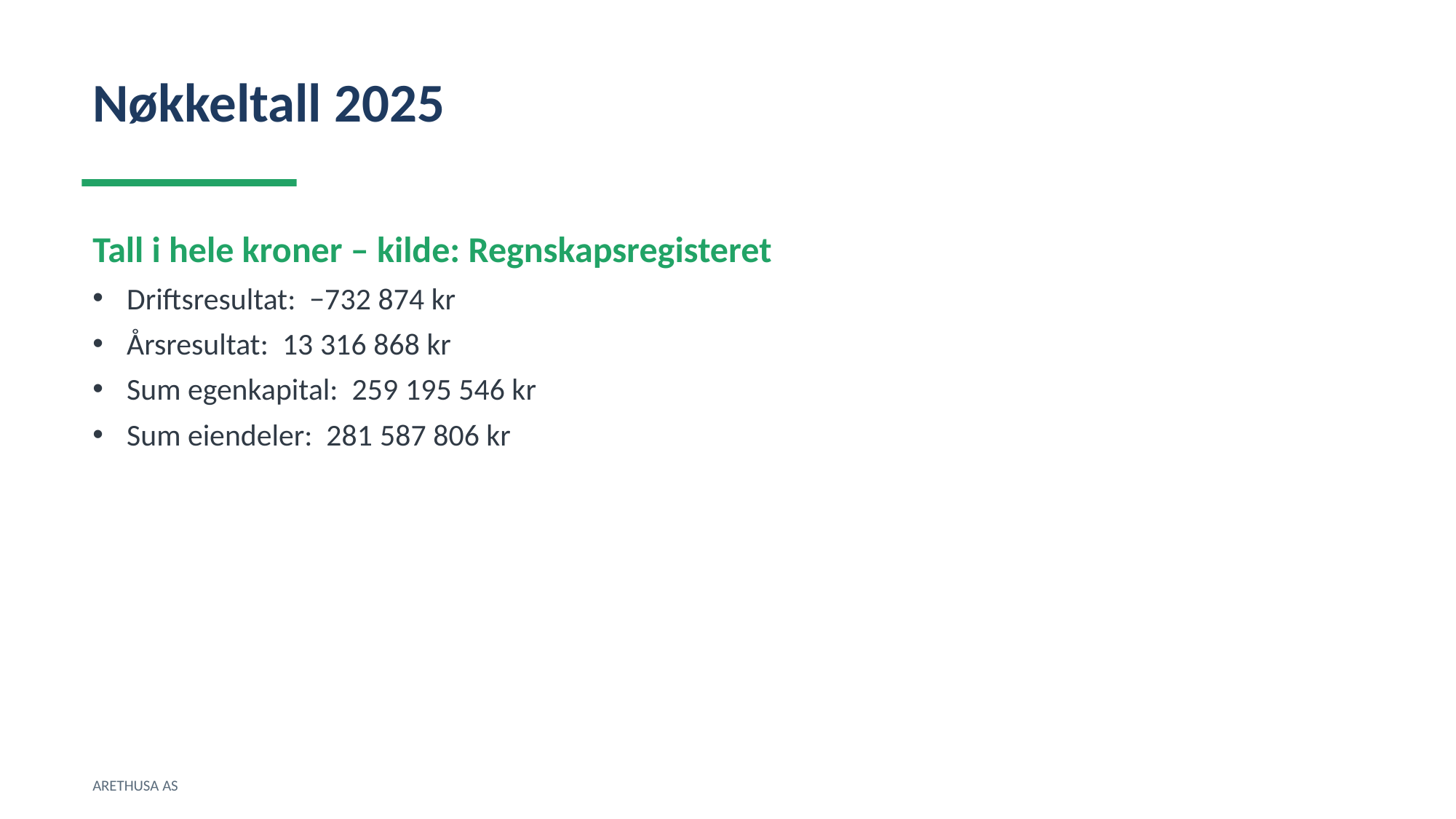

Nøkkeltall 2025

Tall i hele kroner – kilde: Regnskapsregisteret
Driftsresultat:  −732 874 kr
Årsresultat:  13 316 868 kr
Sum egenkapital:  259 195 546 kr
Sum eiendeler:  281 587 806 kr
ARETHUSA AS